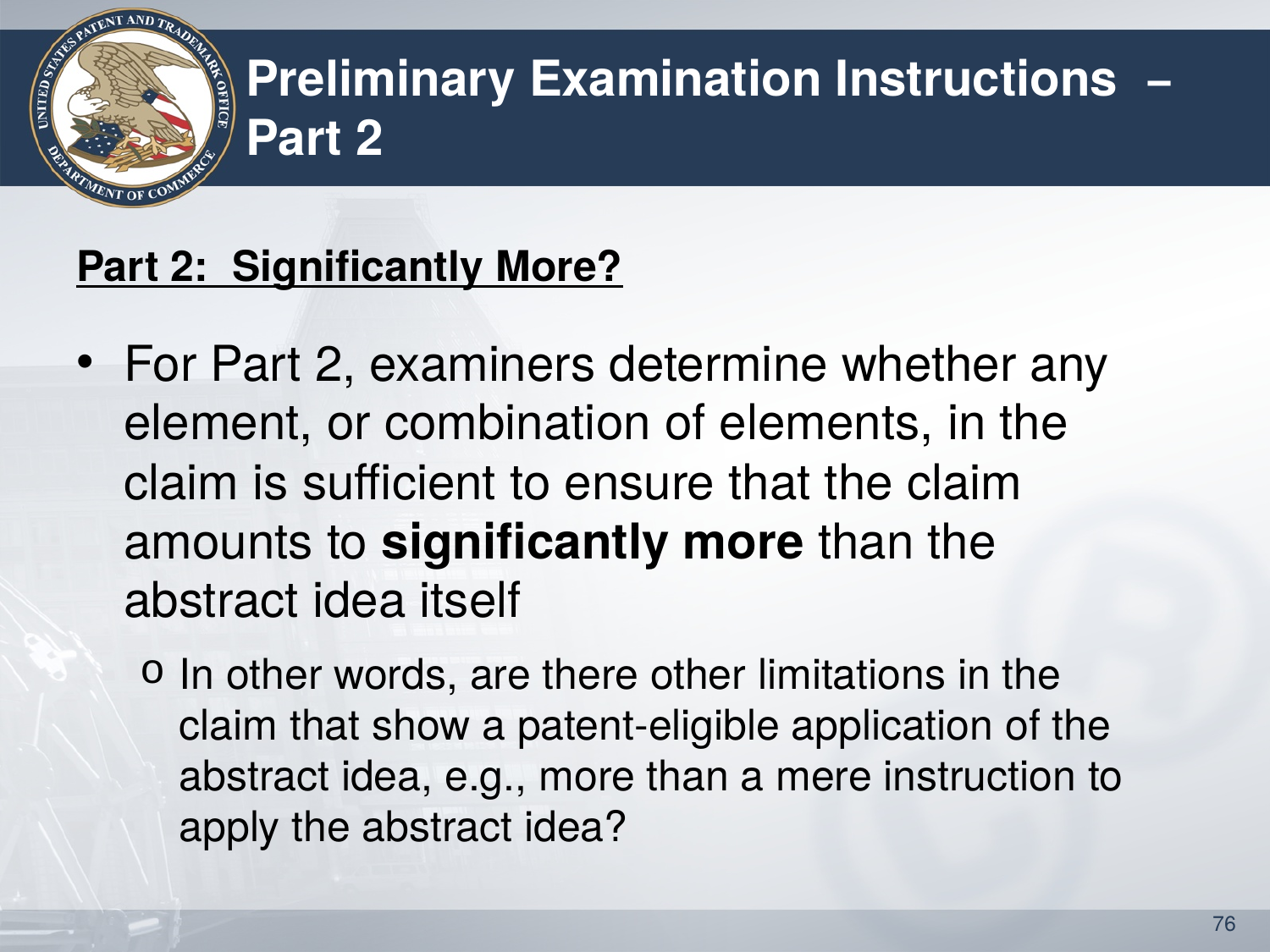

# Preliminary Examination Instructions  − Part 2
Part 2:  Significantly More?
For Part 2, examiners determine whether any element, or combination of elements, in the claim is sufficient to ensure that the claim amounts to significantly more than the abstract idea itself
In other words, are there other limitations in the claim that show a patent-eligible application of the abstract idea, e.g., more than a mere instruction to apply the abstract idea?
76